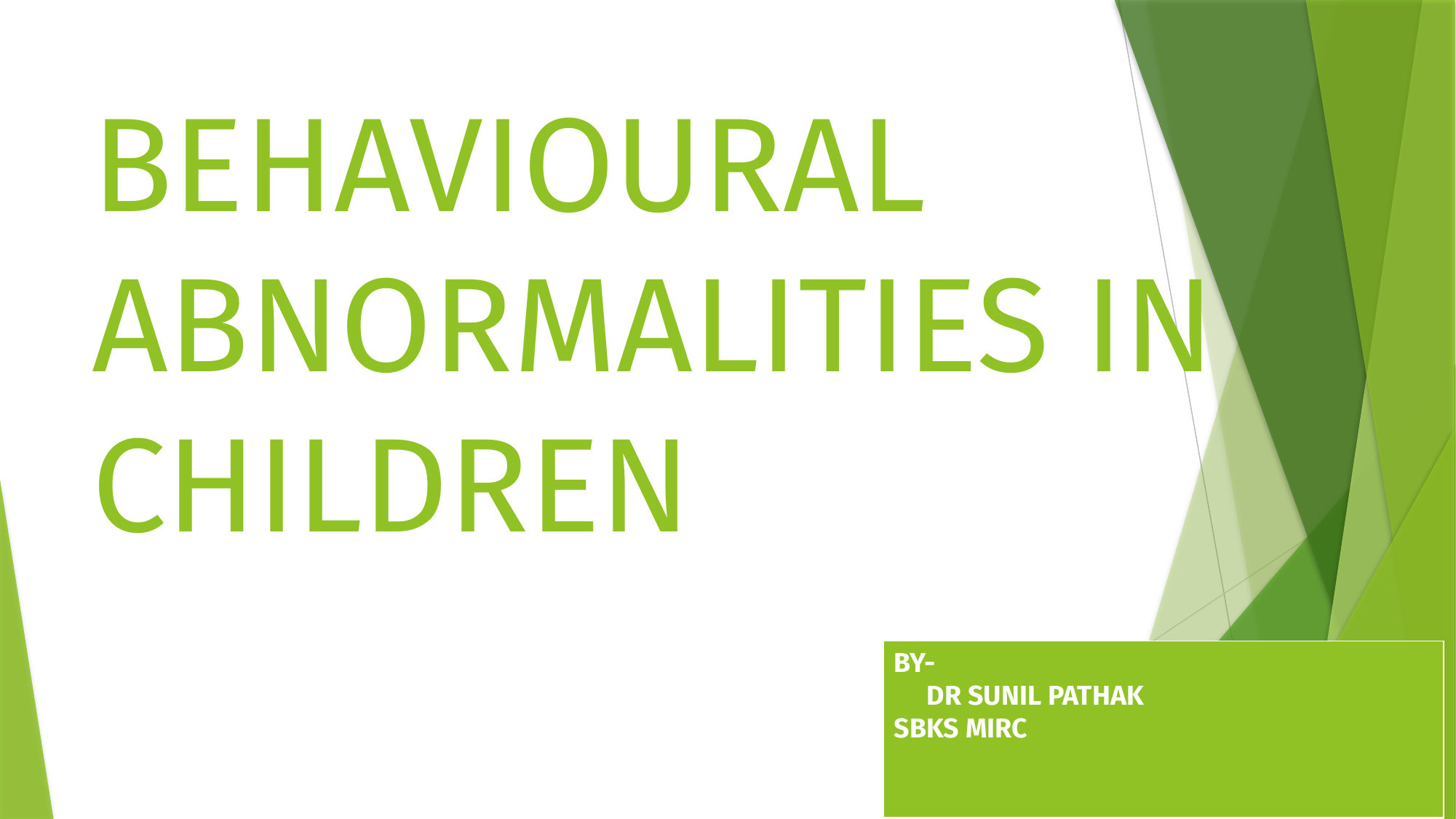

# BEHAVIOURAL ABNORMALITIES IN CHILDREN
| BY- DR SUNIL PATHAK SBKS MIRC |
| --- |